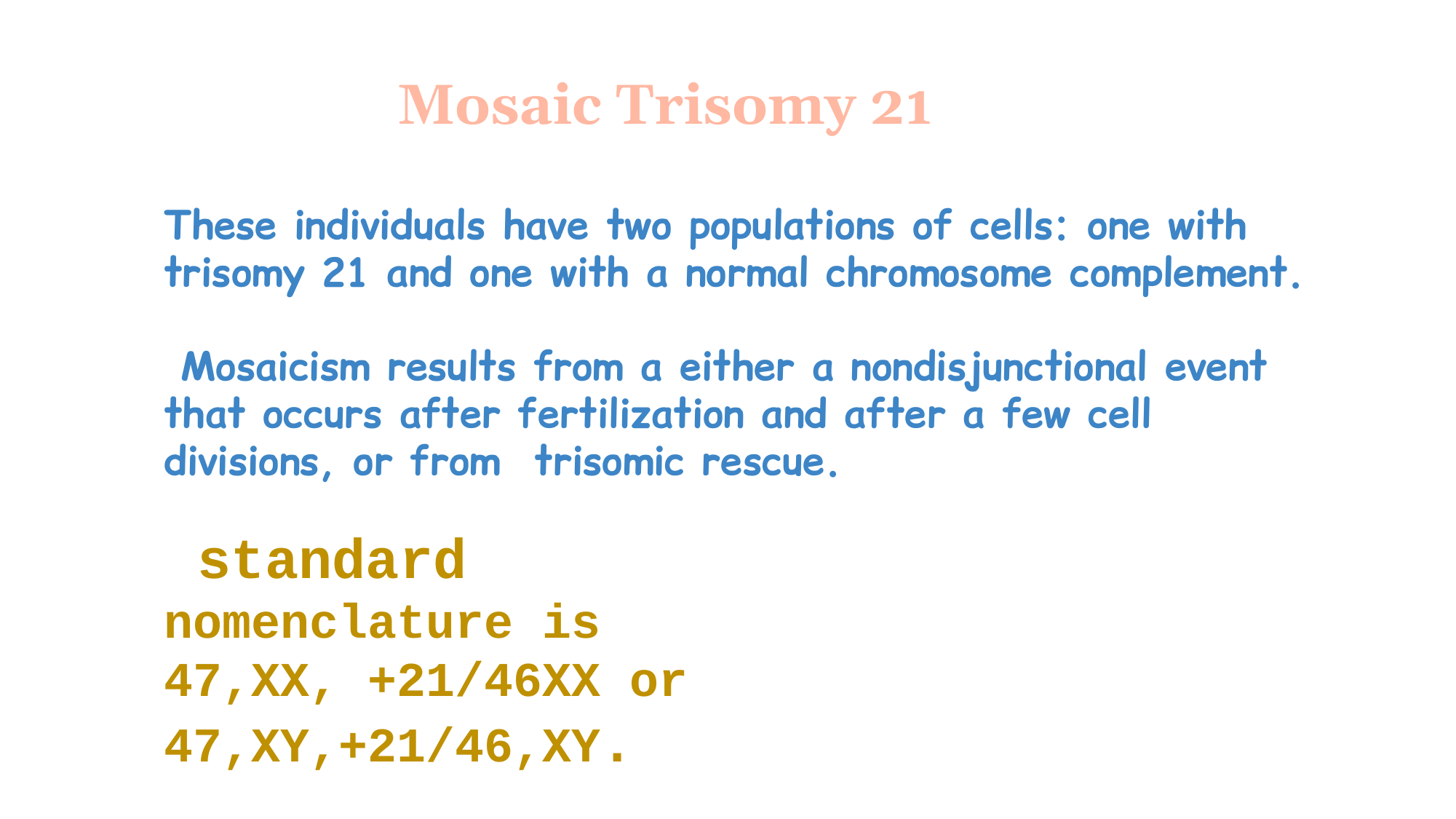

Mosaic Trisomy 21
These individuals have two populations of cells: one with trisomy 21 and one with a normal chromosome complement.

 Mosaicism results from a either a nondisjunctional event that occurs after fertilization and after a few cell divisions, or from  trisomic rescue.
 standard nomenclature is
47,XX, +21/46XX or 47,XY,+21/46,XY.